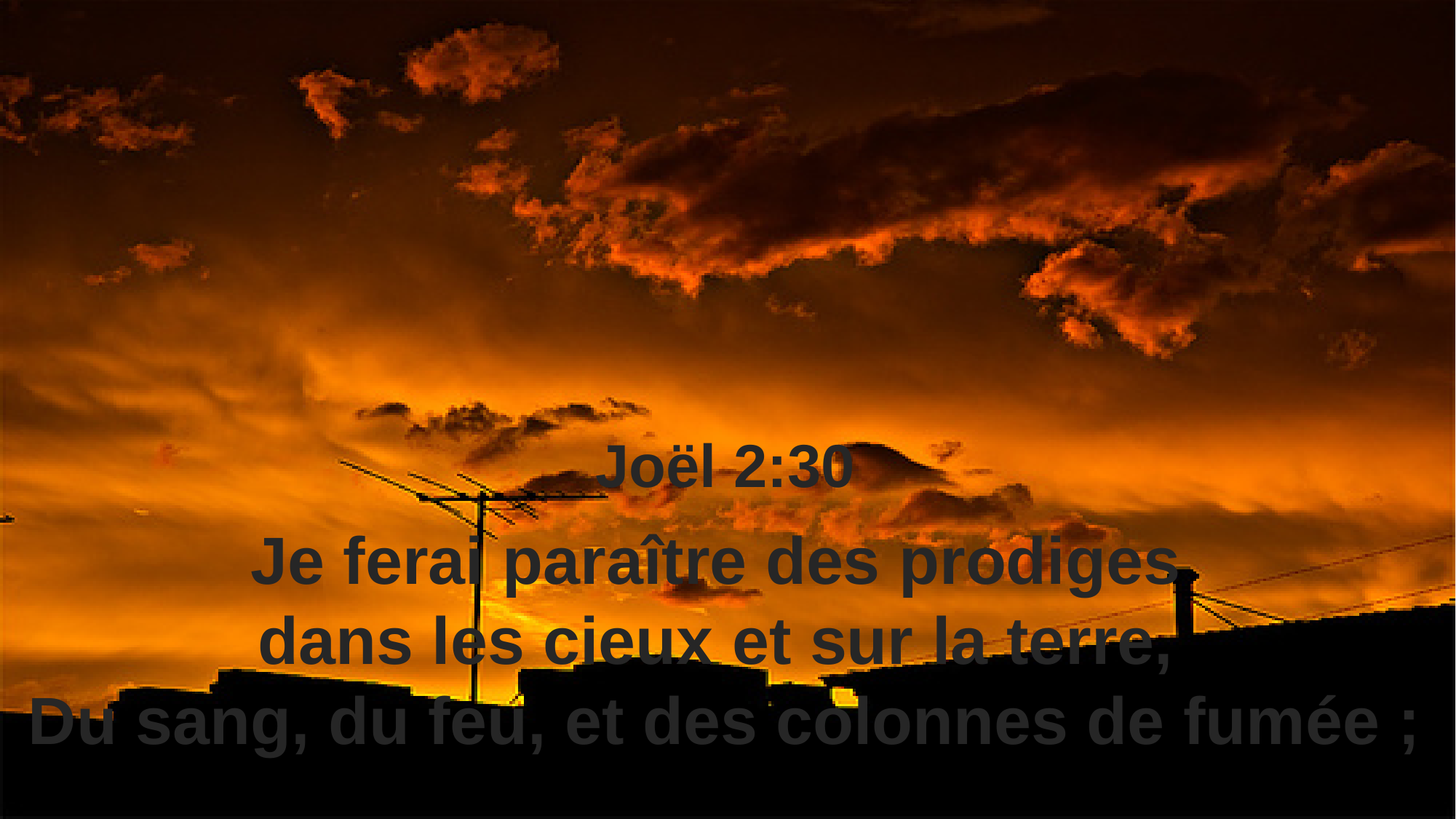

Joël 2:30

Je ferai paraître des prodiges
dans les cieux et sur la terre,
Du sang, du feu, et des colonnes de fumée ;